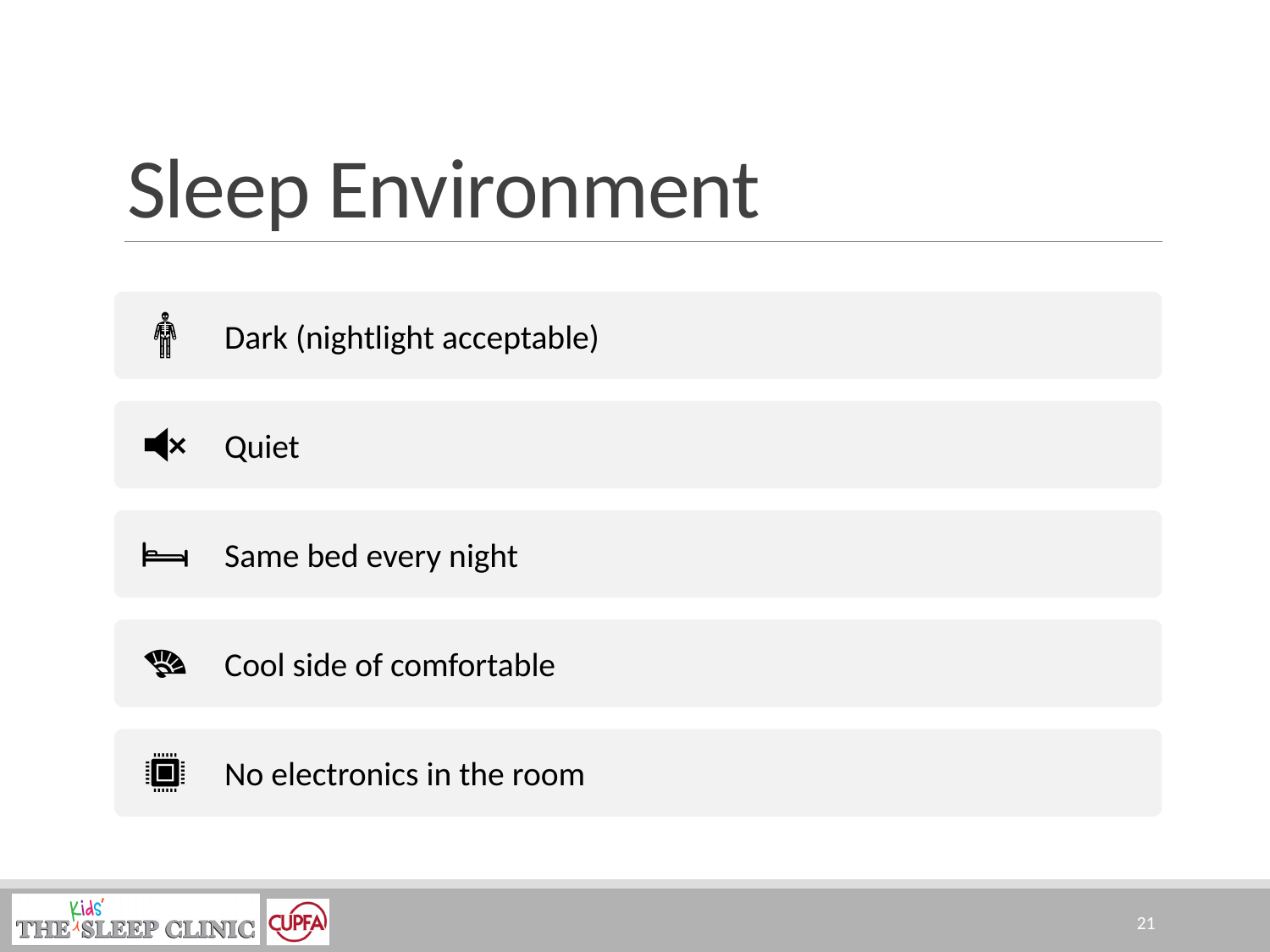

# Sleep Environment
Dark (nightlight acceptable)
Quiet
Same bed every night
Cool side of comfortable
No electronics in the room
21